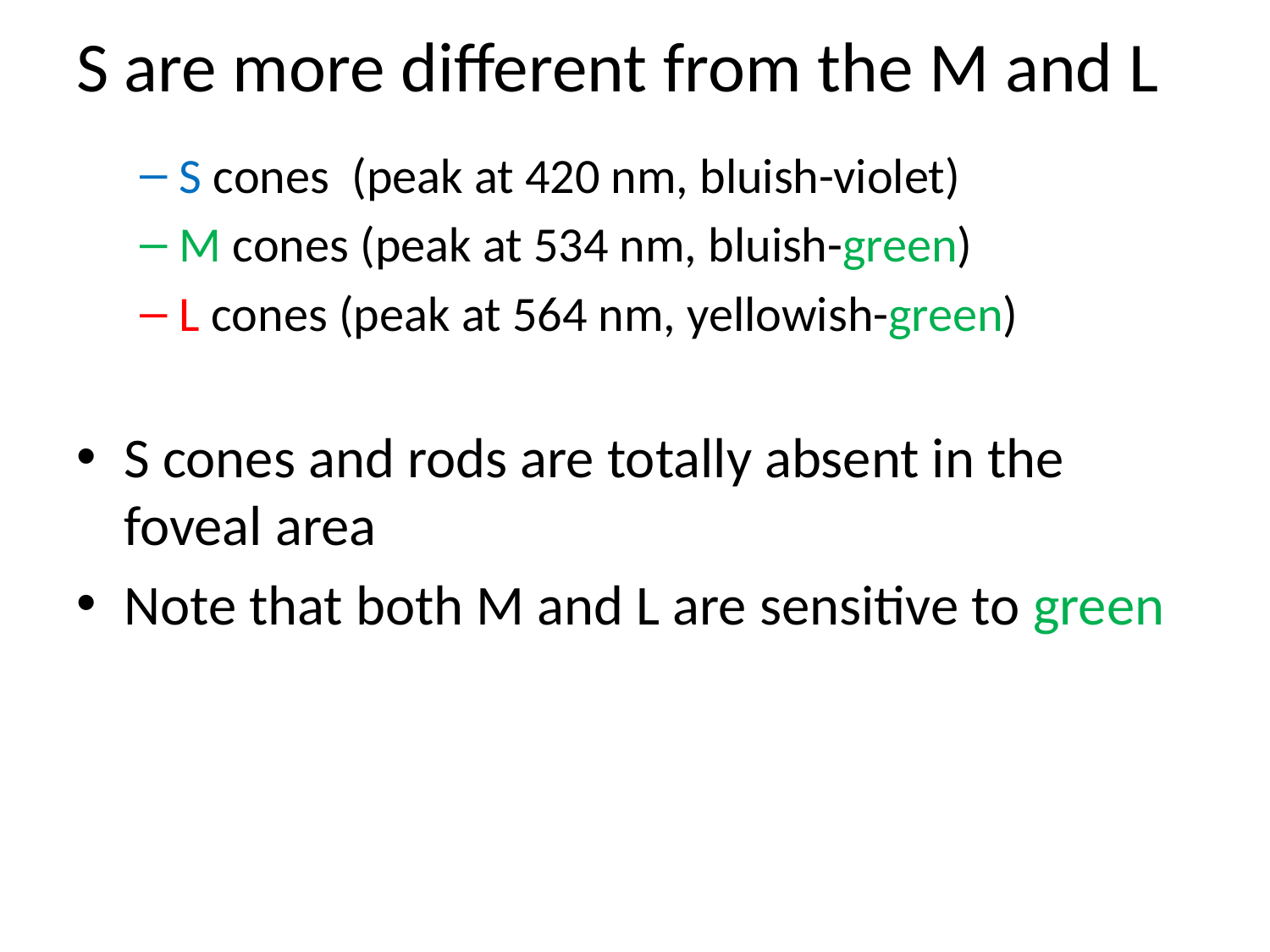

# S are more different from the M and L
S cones  (peak at 420 nm, bluish-violet)
M cones (peak at 534 nm, bluish-green)
L cones (peak at 564 nm, yellowish-green)

S cones and rods are totally absent in the foveal area
Note that both M and L are sensitive to green